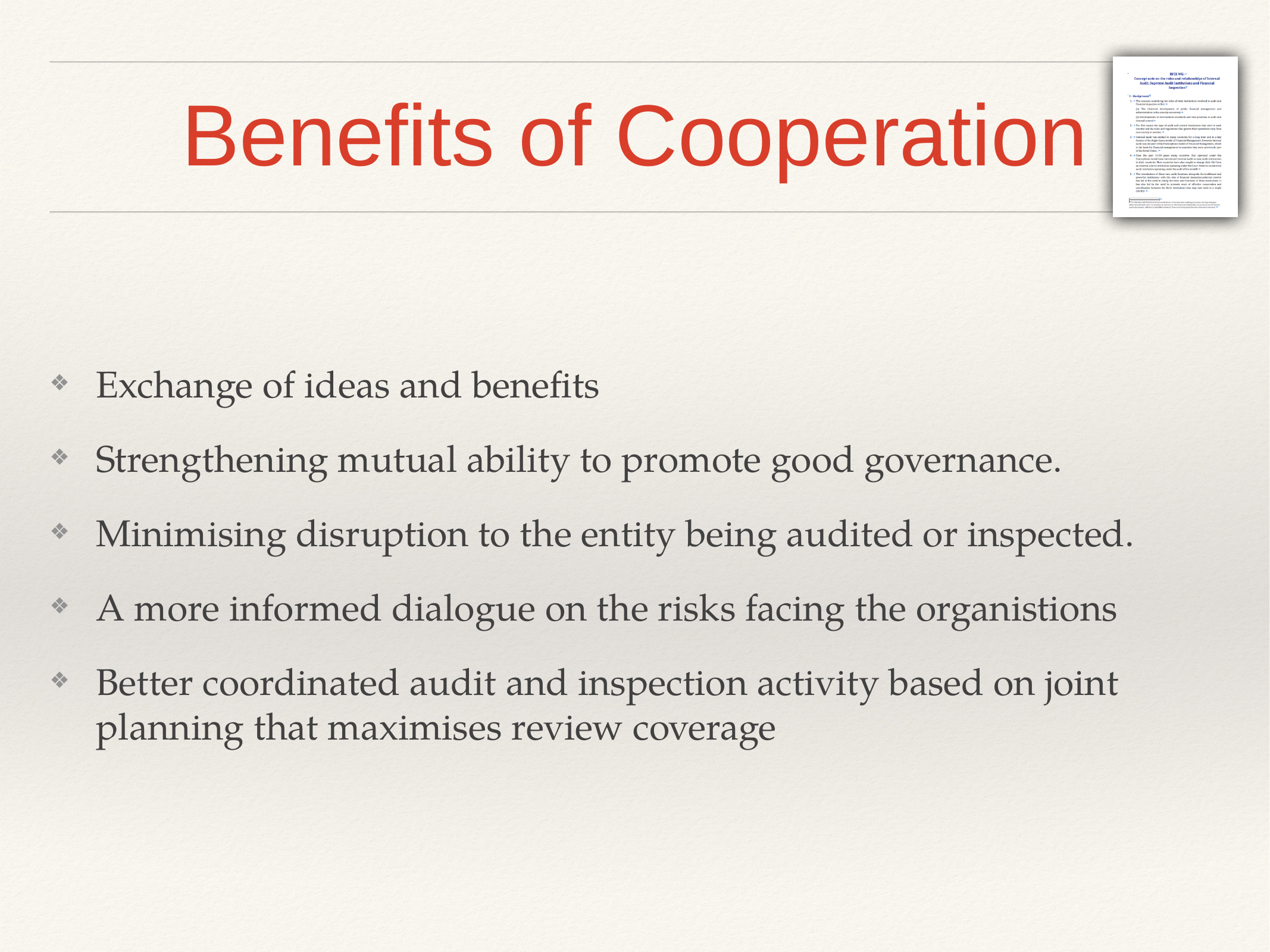

# Benefits of Cooperation
Exchange of ideas and benefits
Strengthening mutual ability to promote good governance.
Minimising disruption to the entity being audited or inspected.
A more informed dialogue on the risks facing the organistions
Better coordinated audit and inspection activity based on joint planning that maximises review coverage